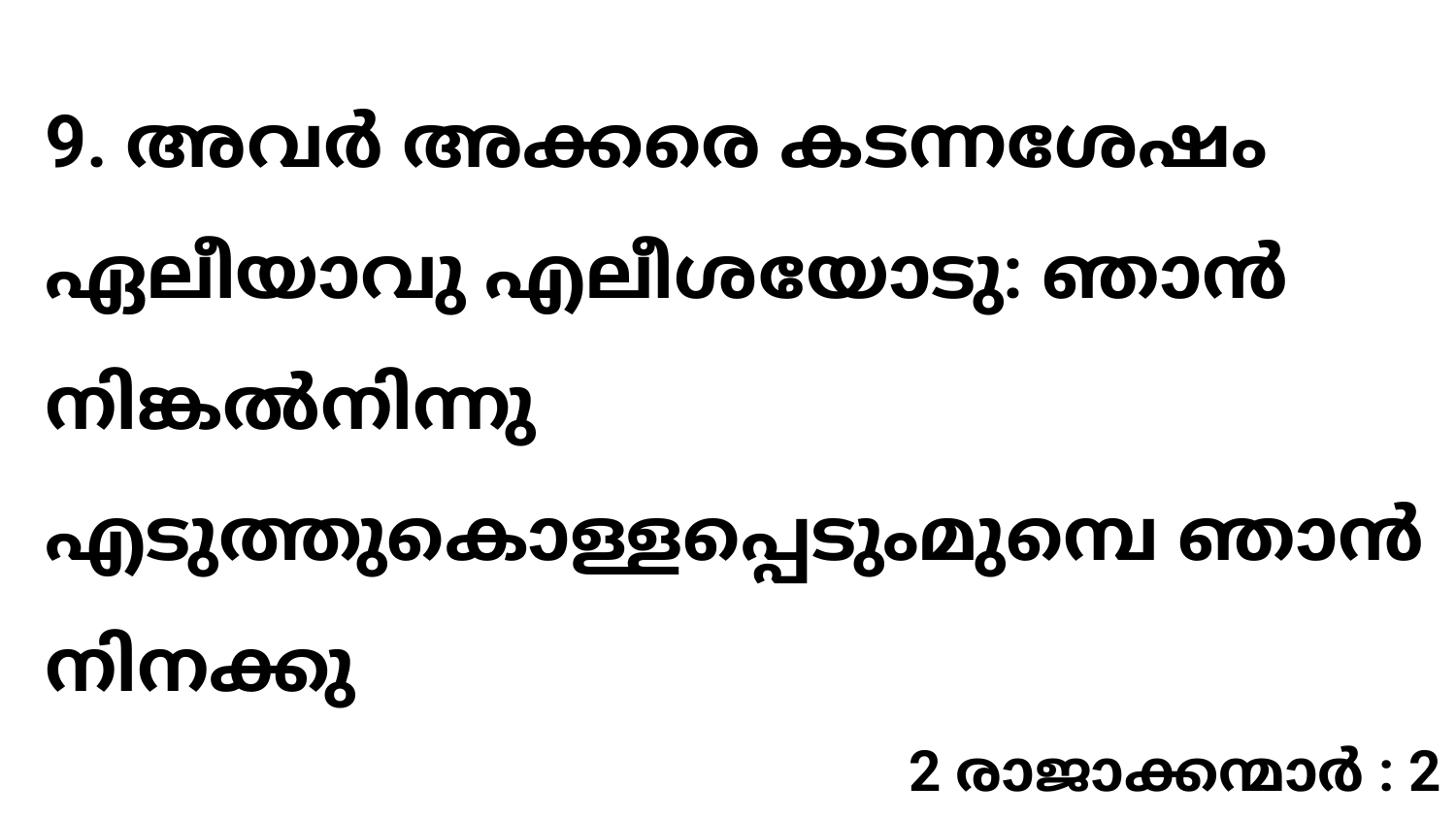

9. അവർ അക്കരെ കടന്നശേഷം ഏലീയാവു എലീശയോടു: ഞാൻ നിങ്കൽനിന്നു എടുത്തുകൊള്ളപ്പെടുംമുമ്പെ ഞാൻ നിനക്കു
2 രാജാക്കന്മാർ : 2